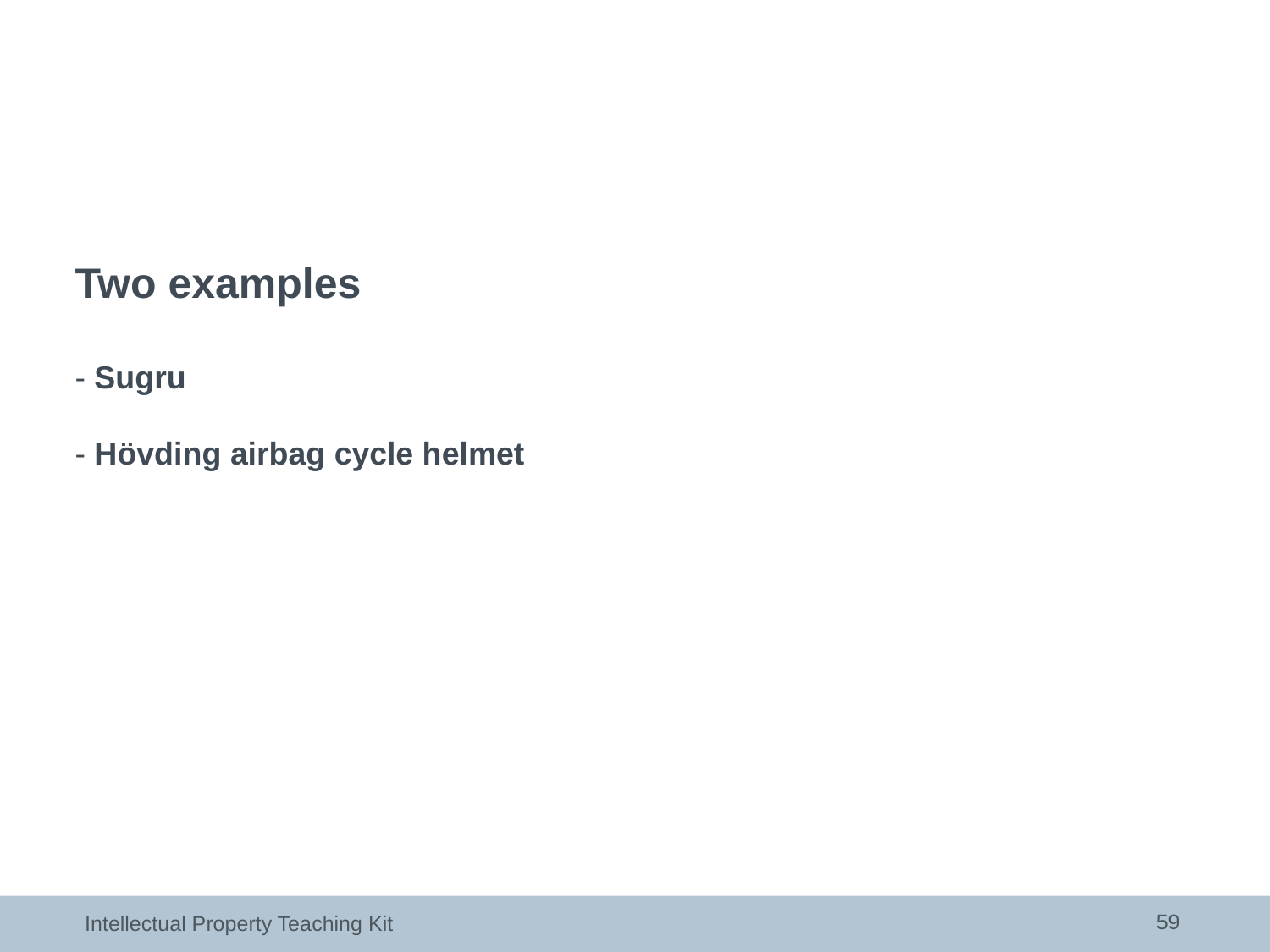

# Two examples - Sugru - Hövding airbag cycle helmet
59
Intellectual Property Teaching Kit